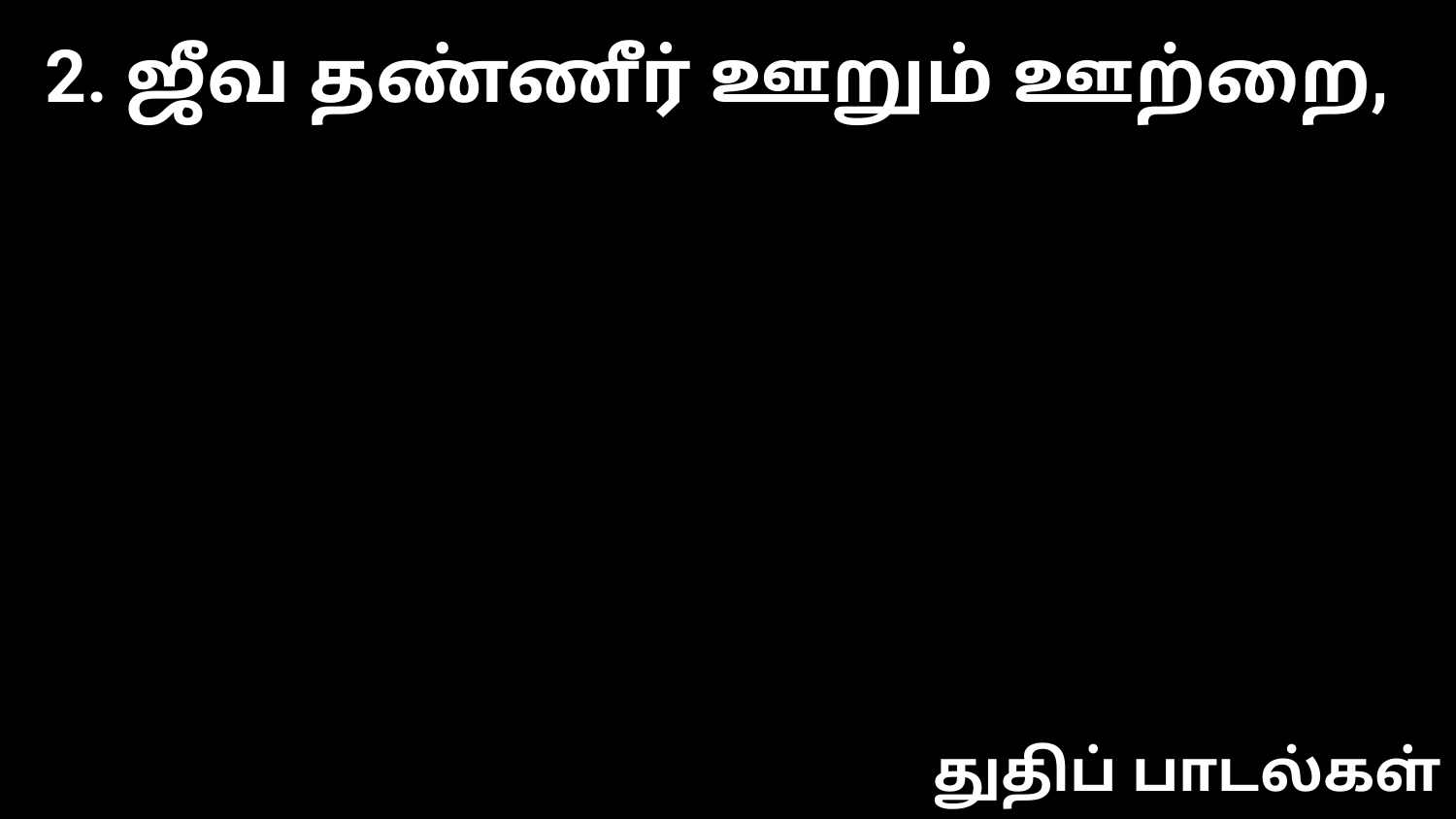

2. ஜீவ தண்ணீர் ஊறும் ஊற்றை,
துதிப் பாடல்கள்